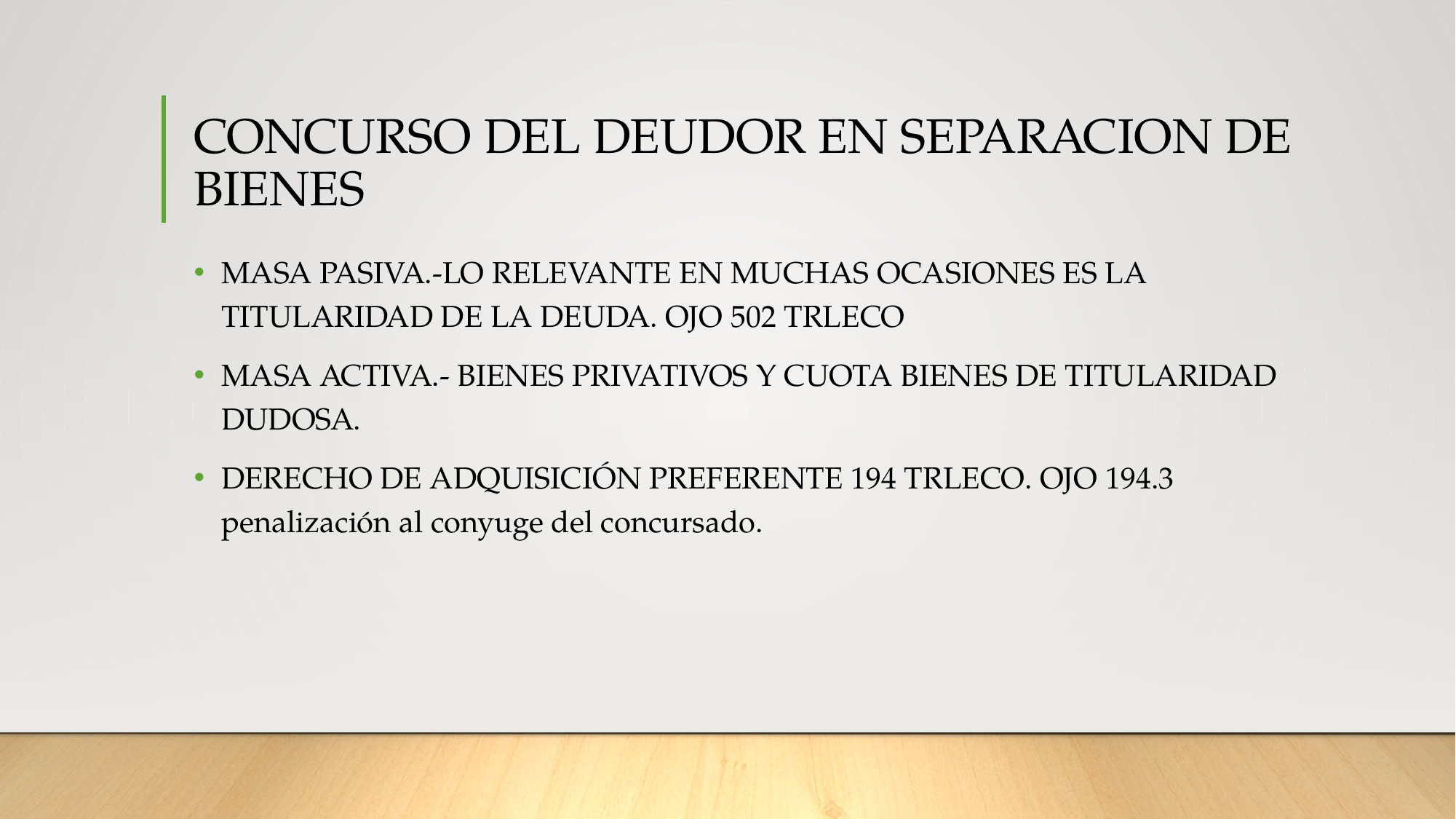

# CONCURSO DEL DEUDOR EN SEPARACION DE BIENES
MASA PASIVA.-LO RELEVANTE EN MUCHAS OCASIONES ES LA TITULARIDAD DE LA DEUDA. OJO 502 TRLECO
MASA ACTIVA.- BIENES PRIVATIVOS Y CUOTA BIENES DE TITULARIDAD DUDOSA.
DERECHO DE ADQUISICIÓN PREFERENTE 194 TRLECO. OJO 194.3 penalización al conyuge del concursado.